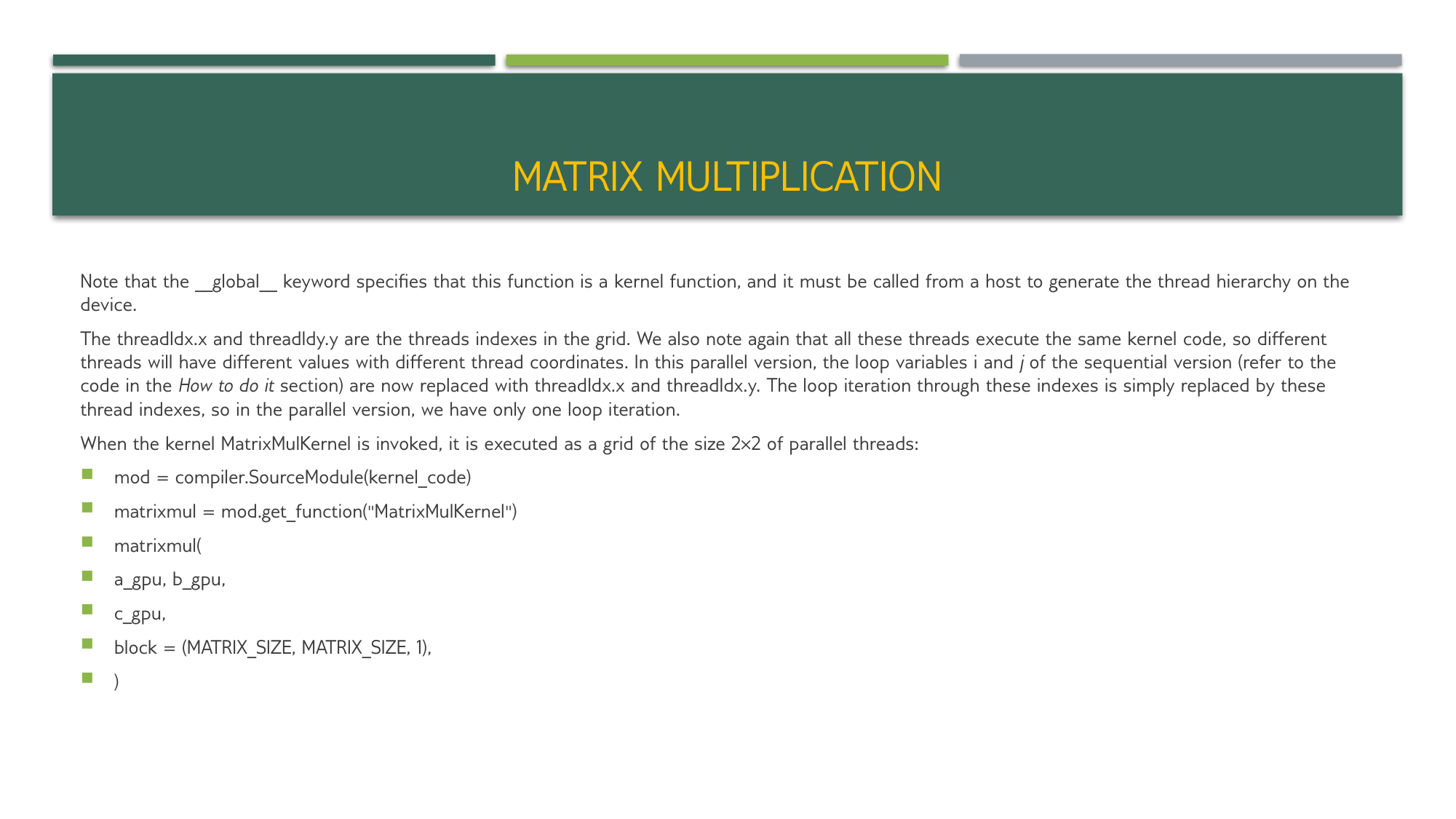

# Matrix multiplication
Note that the __global__ keyword specifies that this function is a kernel function, and it must be called from a host to generate the thread hierarchy on the device.
The threadIdx.x and threadIdy.y are the threads indexes in the grid. We also note again that all these threads execute the same kernel code, so different threads will have different values with different thread coordinates. In this parallel version, the loop variables i and j of the sequential version (refer to the code in the How to do it section) are now replaced with threadIdx.x and threadIdx.y. The loop iteration through these indexes is simply replaced by these thread indexes, so in the parallel version, we have only one loop iteration.
When the kernel MatrixMulKernel is invoked, it is executed as a grid of the size 2×2 of parallel threads:
mod = compiler.SourceModule(kernel_code)
matrixmul = mod.get_function("MatrixMulKernel")
matrixmul(
a_gpu, b_gpu,
c_gpu,
block = (MATRIX_SIZE, MATRIX_SIZE, 1),
)